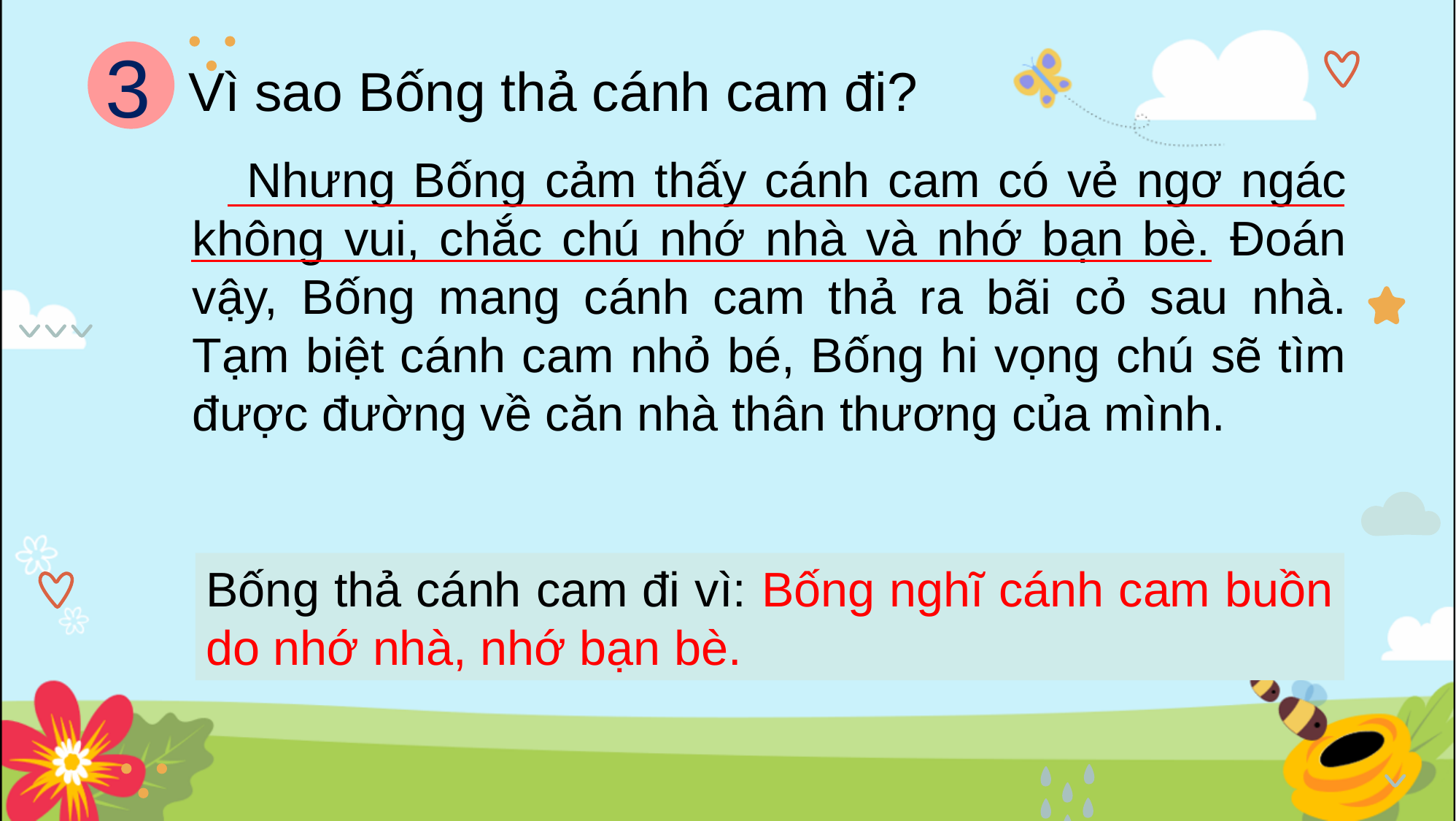

3
Vì sao Bống thả cánh cam đi?
   Nhưng Bống cảm thấy cánh cam có vẻ ngơ ngác không vui, chắc chú nhớ nhà và nhớ bạn bè. Đoán vậy, Bống mang cánh cam thả ra bãi cỏ sau nhà. Tạm biệt cánh cam nhỏ bé, Bống hi vọng chú sẽ tìm được đường về căn nhà thân thương của mình.
Bống thả cánh cam đi vì: Bống nghĩ cánh cam buồn do nhớ nhà, nhớ bạn bè.